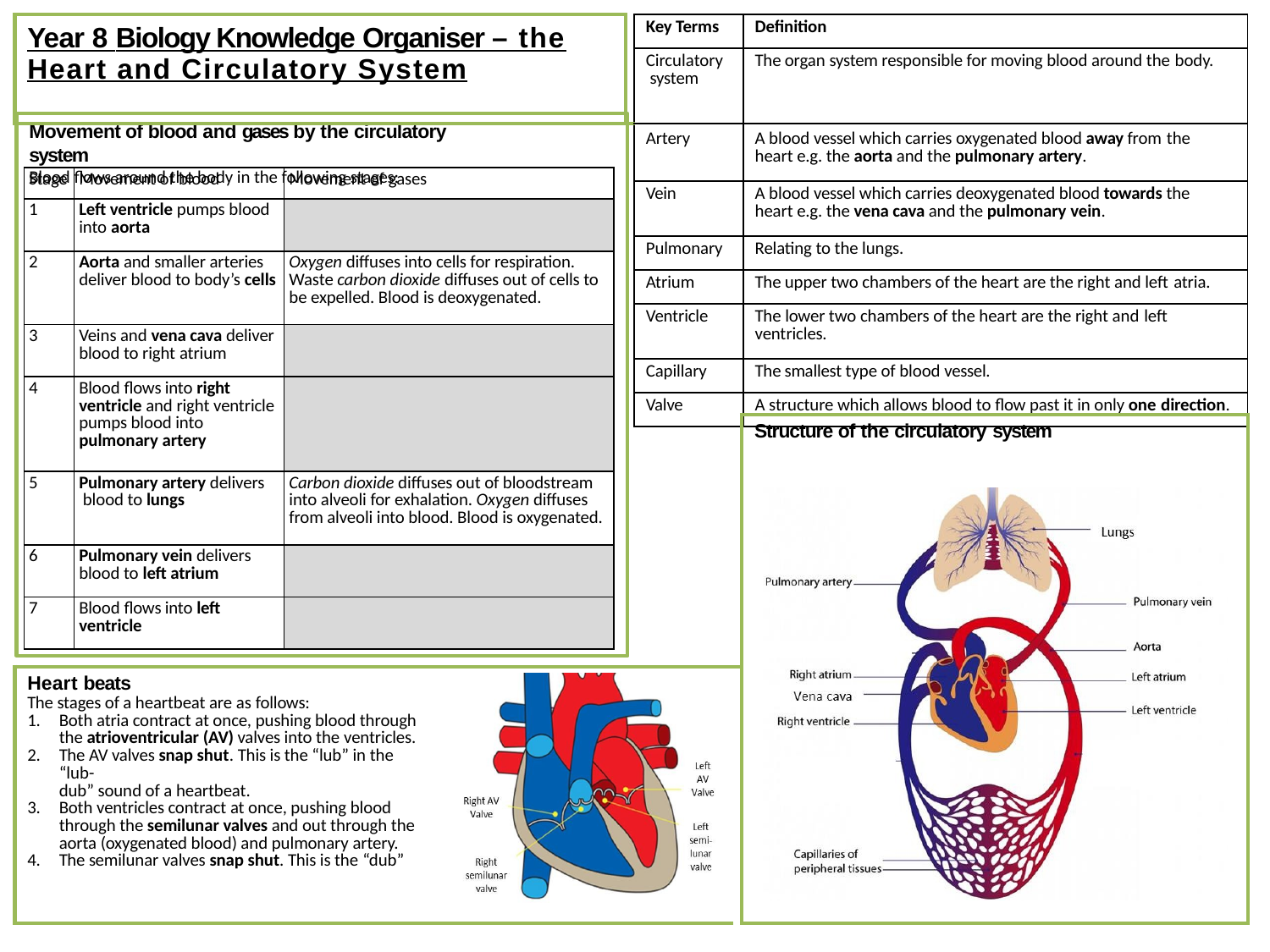

| Year 8 Biology Knowledge Organiser – the Heart and Circulatory System |  | Key Terms | Definition |
| --- | --- | --- | --- |
|  |  | Circulatory system | The organ system responsible for moving blood around the body. |
|  |  | Artery | A blood vessel which carries oxygenated blood away from the heart e.g. the aorta and the pulmonary artery. |
|  |  | Vein | A blood vessel which carries deoxygenated blood towards the heart e.g. the vena cava and the pulmonary vein. |
|  |  | Pulmonary | Relating to the lungs. |
|  |  | Atrium | The upper two chambers of the heart are the right and left atria. |
|  |  | Ventricle | The lower two chambers of the heart are the right and left ventricles. |
|  |  | Capillary | The smallest type of blood vessel. |
|  |  | Valve | A structure which allows blood to flow past it in only one direction. |

Movement of blood and gases by the circulatory system
Blood flows around the body in the following stages:
| Stage | Movement of blood | Movement of gases |
| --- | --- | --- |
| 1 | Left ventricle pumps blood into aorta |  |
| 2 | Aorta and smaller arteries deliver blood to body’s cells | Oxygen diffuses into cells for respiration. Waste carbon dioxide diffuses out of cells to be expelled. Blood is deoxygenated. |
| 3 | Veins and vena cava deliver blood to right atrium |  |
| 4 | Blood flows into right ventricle and right ventricle pumps blood into pulmonary artery |  |
| 5 | Pulmonary artery delivers blood to lungs | Carbon dioxide diffuses out of bloodstream into alveoli for exhalation. Oxygen diffuses from alveoli into blood. Blood is oxygenated. |
| 6 | Pulmonary vein delivers blood to left atrium |  |
| 7 | Blood flows into left ventricle |  |
|  |  | Structure of the circulatory system |
| --- | --- | --- |
| Heart beats The stages of a heartbeat are as follows: Both atria contract at once, pushing blood through the atrioventricular (AV) valves into the ventricles. The AV valves snap shut. This is the “lub” in the “lub- dub” sound of a heartbeat. Both ventricles contract at once, pushing blood through the semilunar valves and out through the aorta (oxygenated blood) and pulmonary artery. The semilunar valves snap shut. This is the “dub” |  |  |